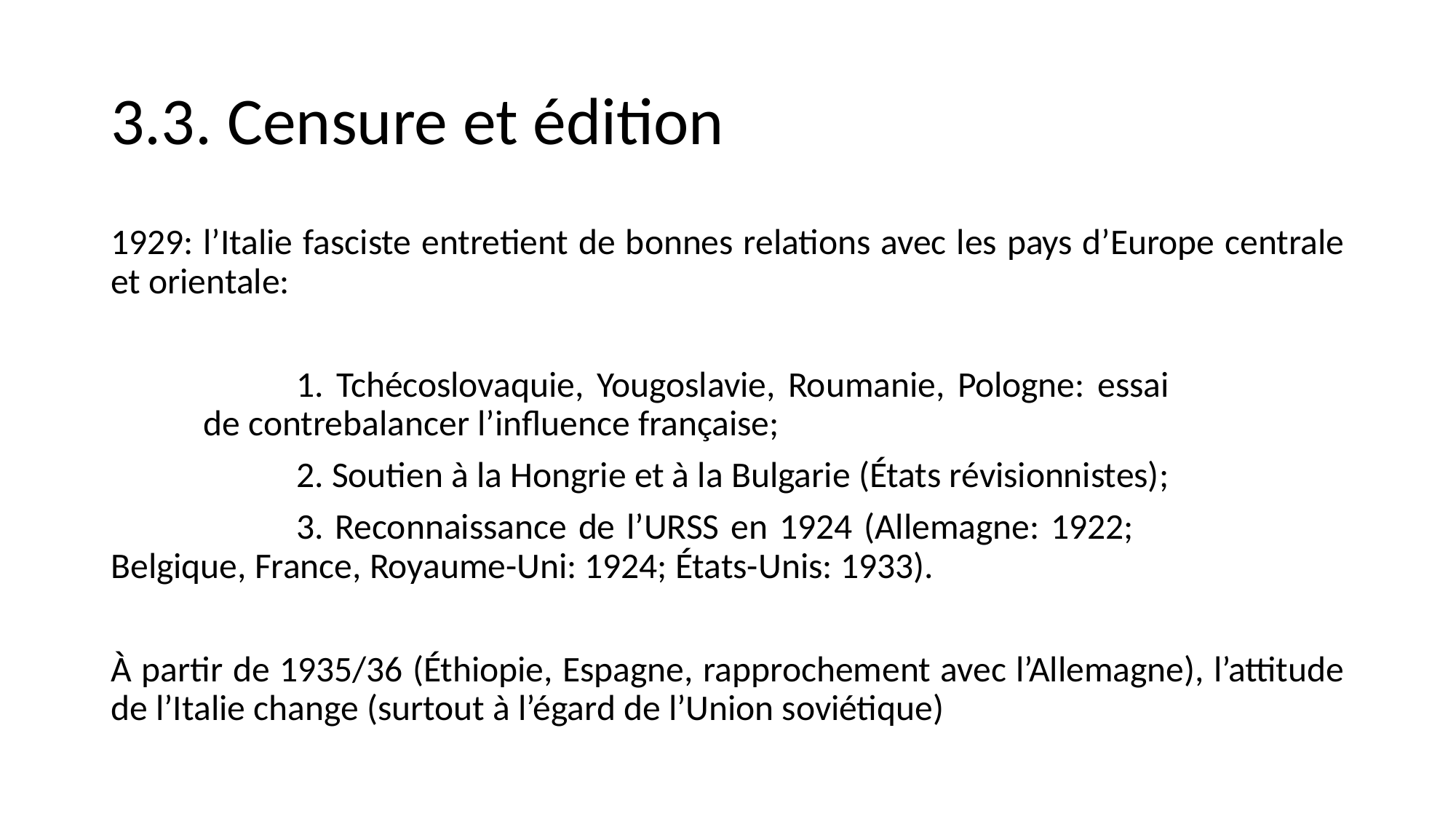

# 3.3. Censure et édition
1929: l’Italie fasciste entretient de bonnes relations avec les pays d’Europe centrale et orientale:

		1. Tchécoslovaquie, Yougoslavie, Roumanie, Pologne: essai 			de contrebalancer l’influence française;
		2. Soutien à la Hongrie et à la Bulgarie (États révisionnistes);
		3. Reconnaissance de l’URSS en 1924 (Allemagne: 1922; 			Belgique, France, Royaume-Uni: 1924; États-Unis: 1933).

À partir de 1935/36 (Éthiopie, Espagne, rapprochement avec l’Allemagne), l’attitude de l’Italie change (surtout à l’égard de l’Union soviétique)